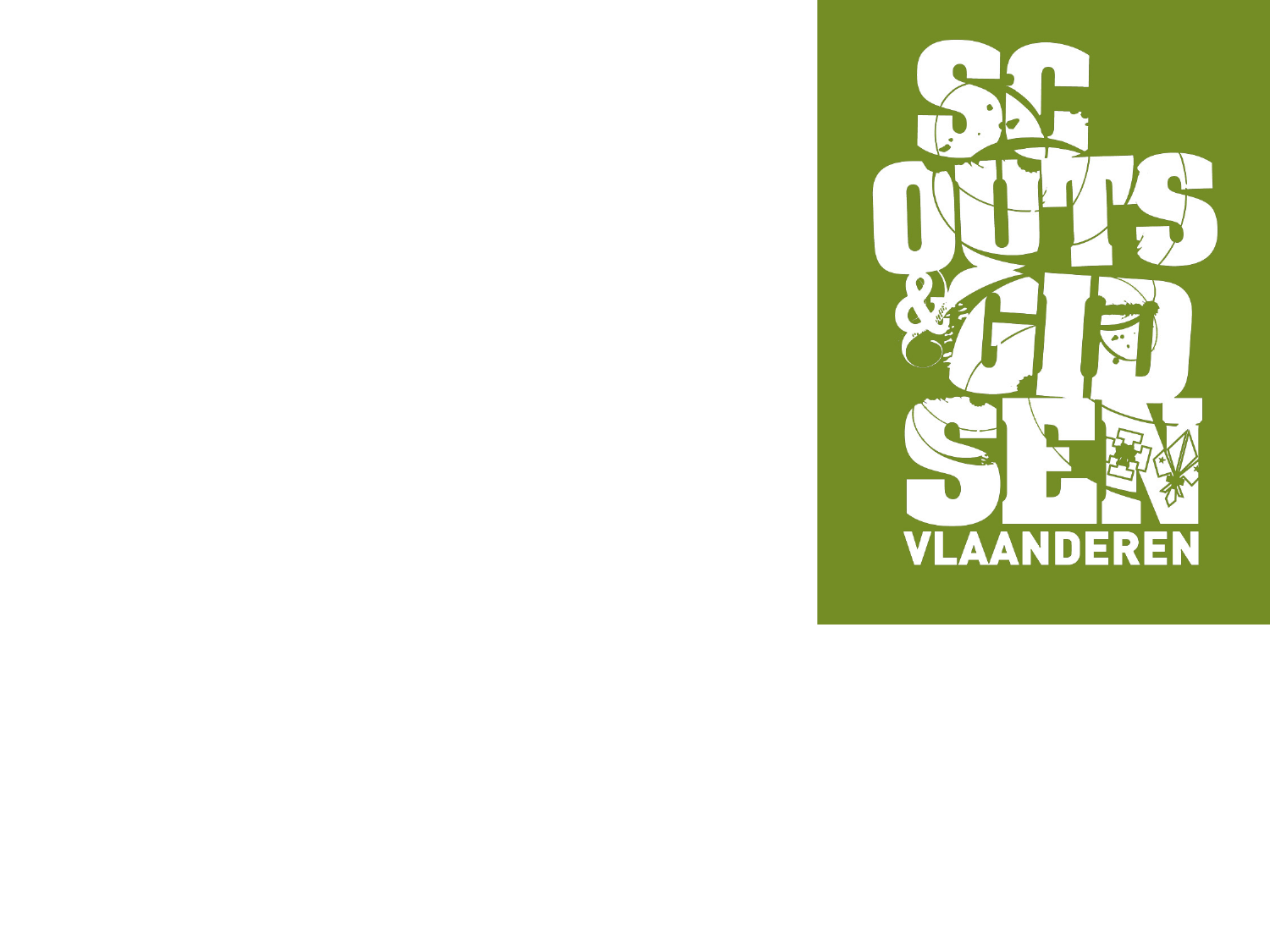

# <Naam project>
1. Concept “klaar voor voorbereiding”